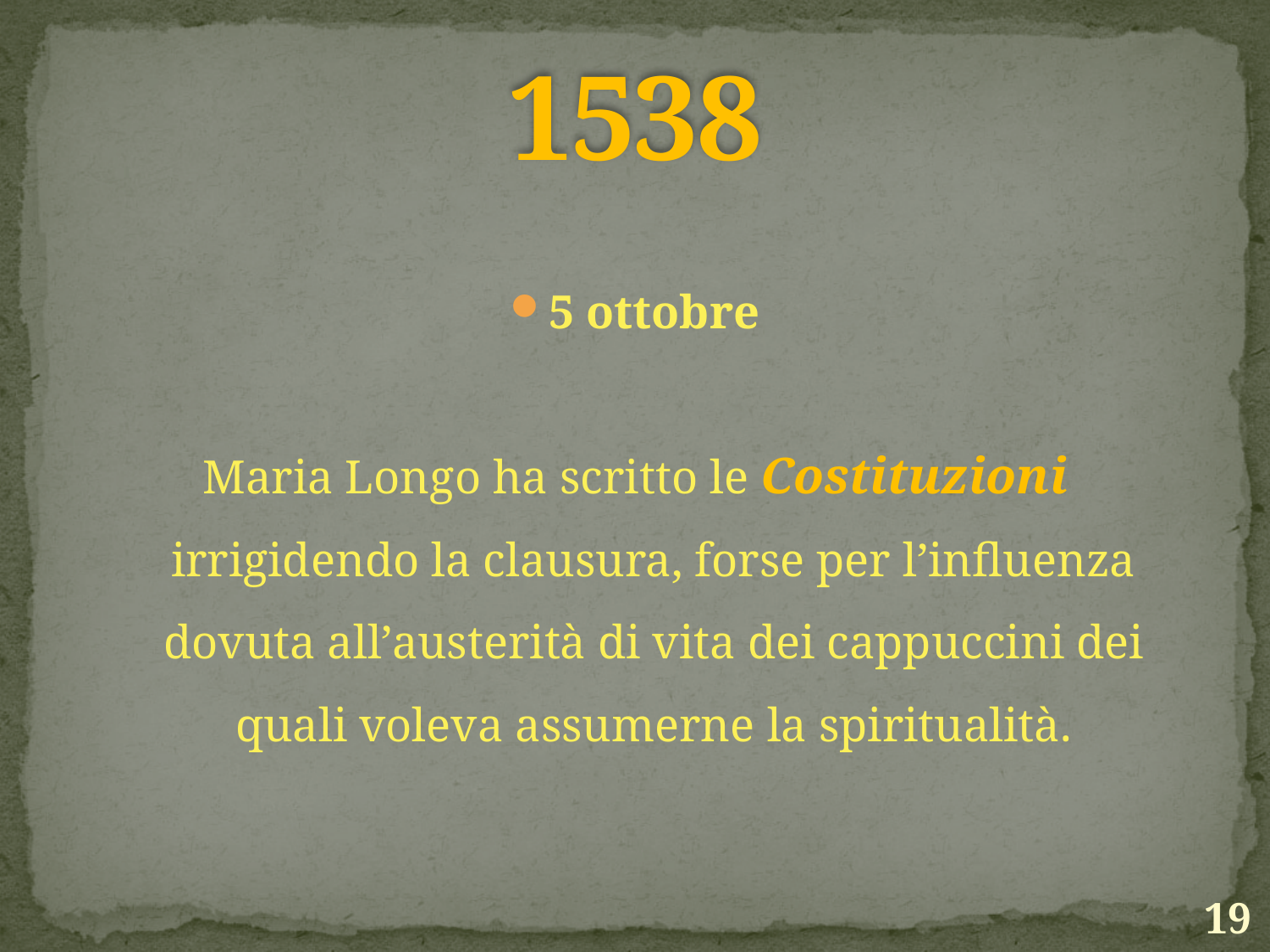

# 1538

5 ottobre

Maria Longo ha scritto le Costituzioni irrigidendo la clausura, forse per l’influenza dovuta all’austerità di vita dei cappuccini dei quali voleva assumerne la spiritualità.

19